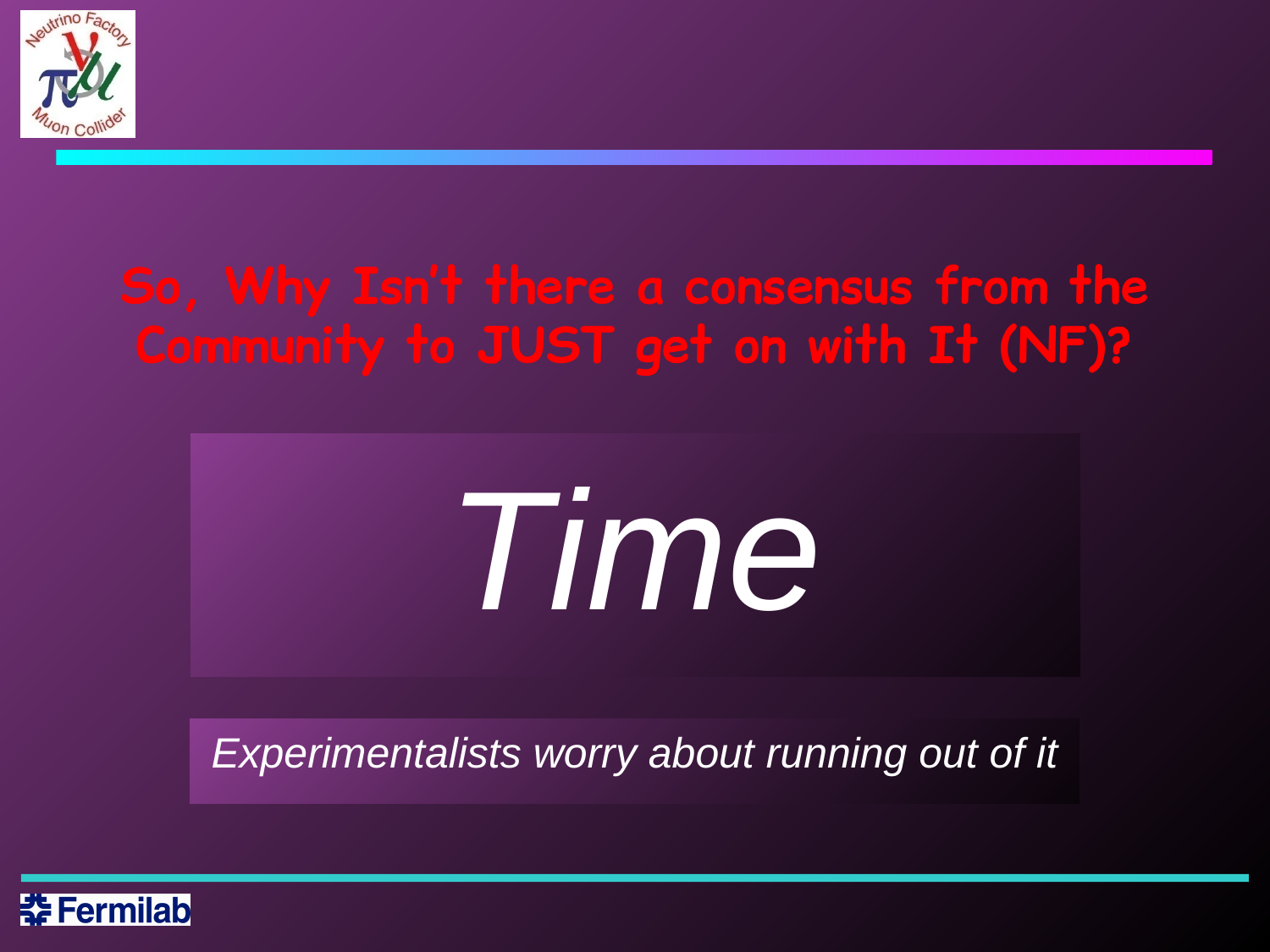

# So, Why Isn’t there a consensus from the Community to JUST get on with It (NF)?
Time
Experimentalists worry about running out of it